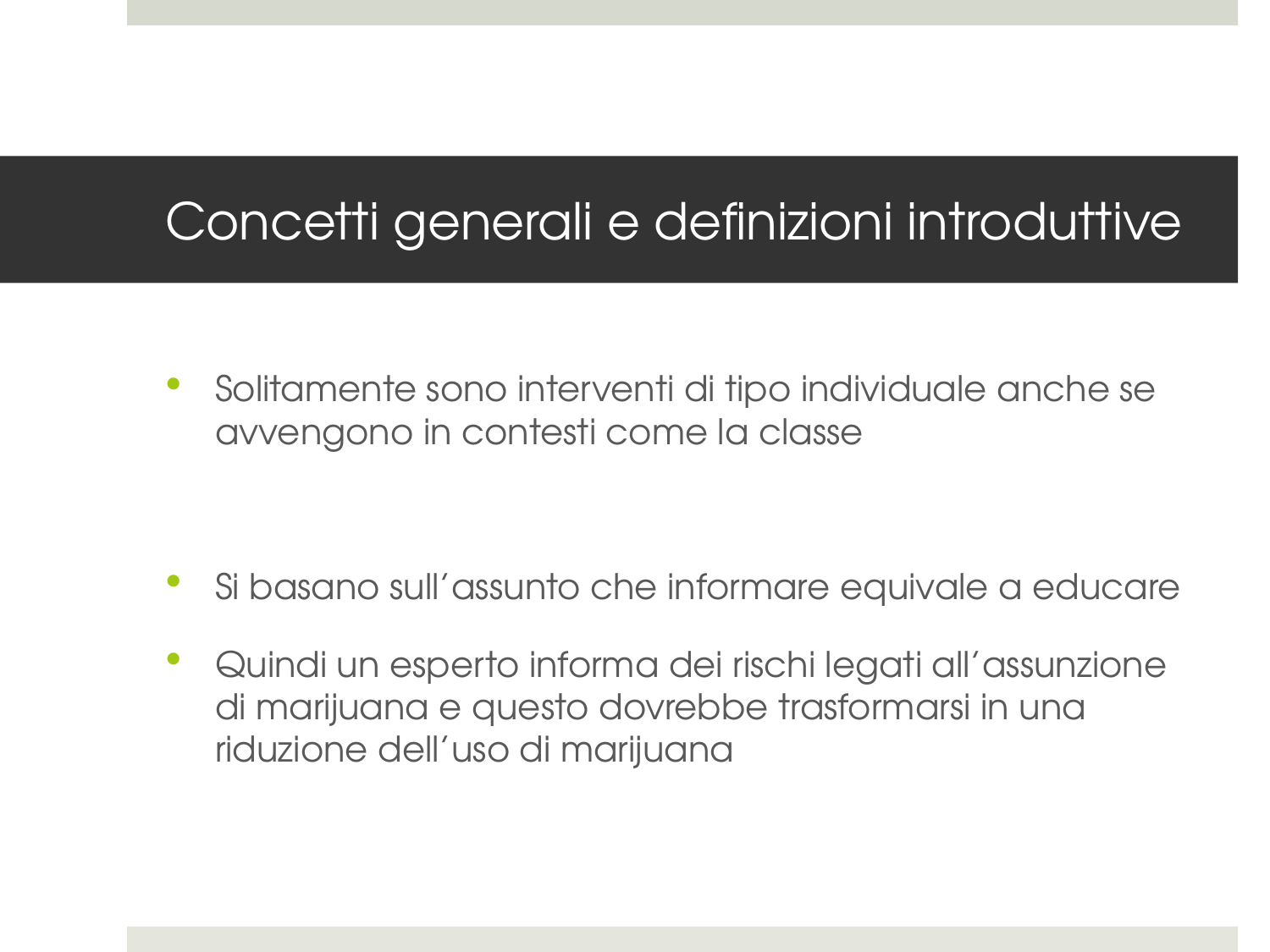

# Concetti generali e definizioni introduttive
Solitamente sono interventi di tipo individuale anche se avvengono in contesti come la classe

Si basano sull’assunto che informare equivale a educare
Quindi un esperto informa dei rischi legati all’assunzione di marijuana e questo dovrebbe trasformarsi in una riduzione dell’uso di marijuana